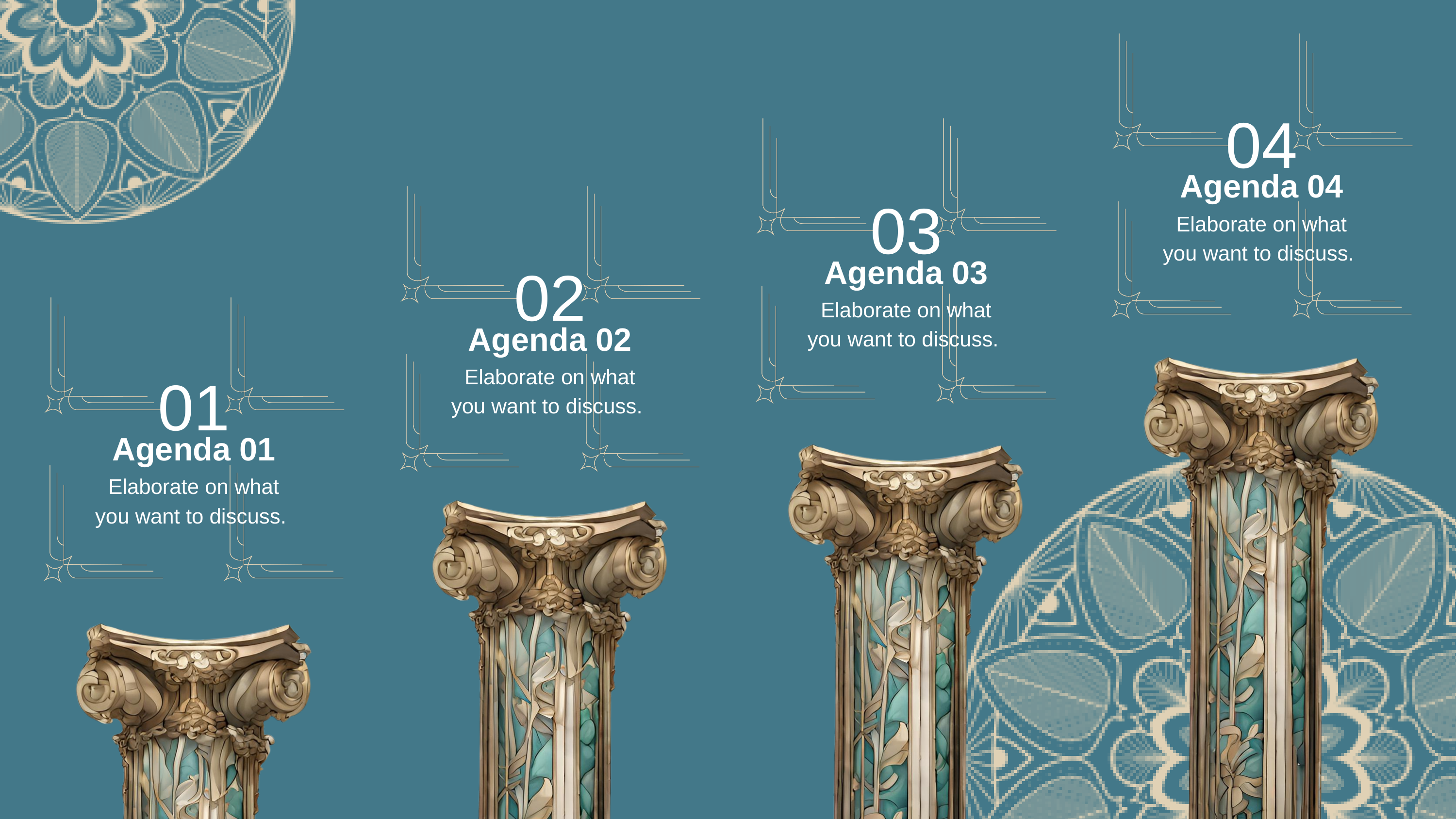

04

Agenda 04
03

Elaborate on what you want to discuss.
02
Agenda 03
Elaborate on what you want to discuss.

Agenda 02

01
Elaborate on what you want to discuss.

Agenda 01

Elaborate on what you want to discuss.